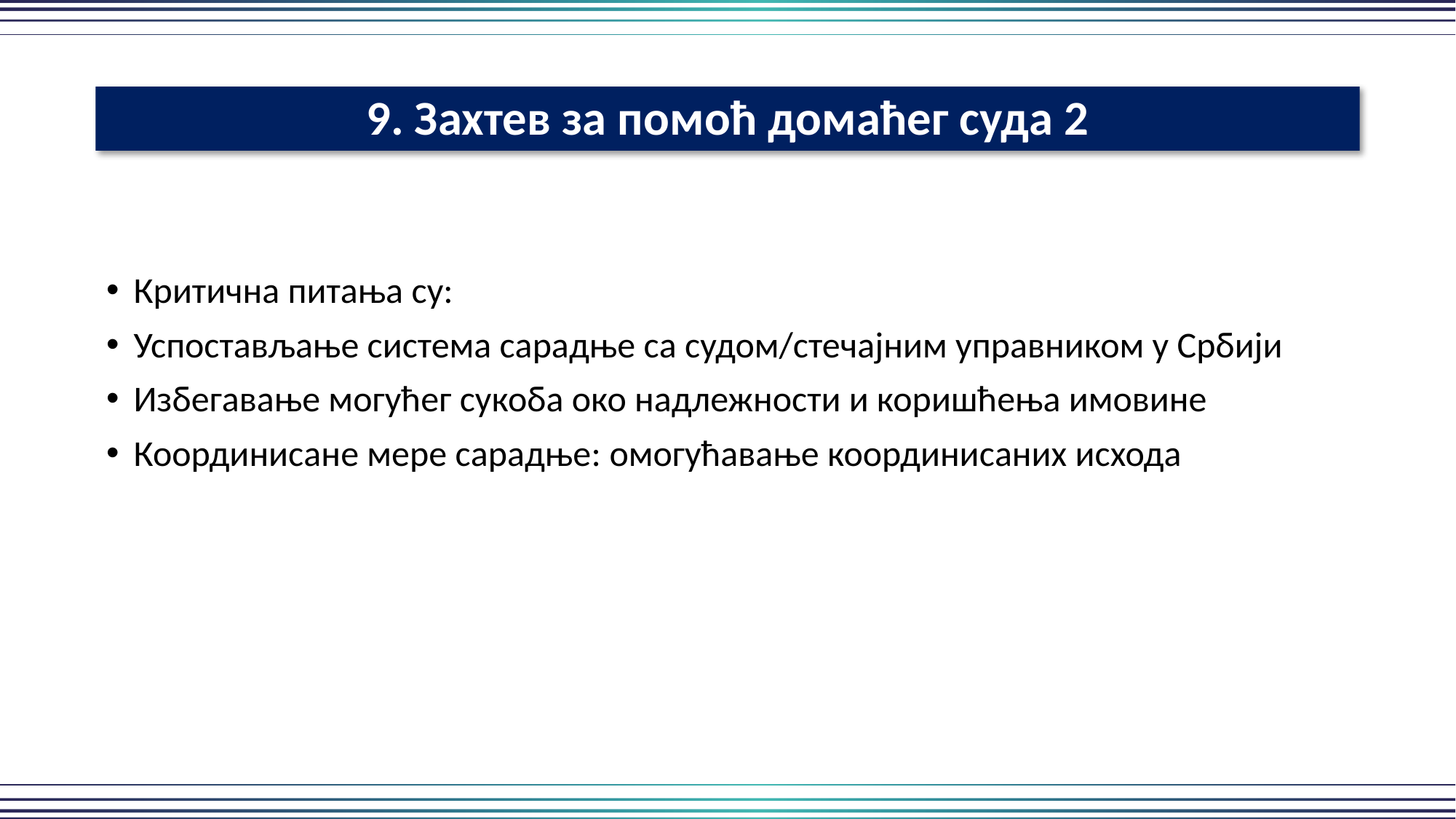

9. Захтев за помоћ домаћег суда 2

Критична питања су:
Успостављање система сарадње са судом/стечајним управником у Србији
Избегавање могућег сукоба око надлежности и коришћења имовине
Координисане мере сарадње: омогућавање координисаних исхода